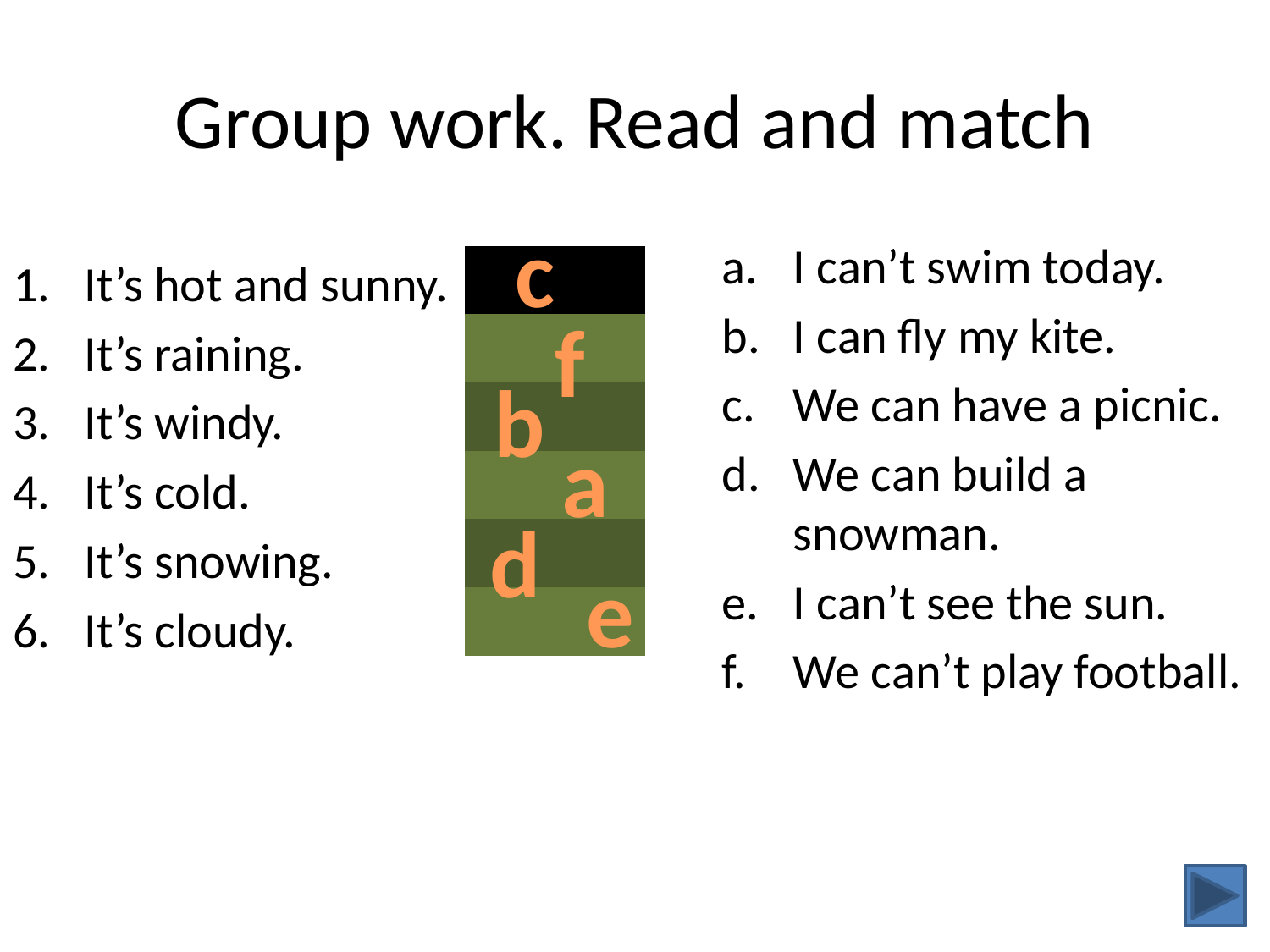

# Group work. Read and match
c
I can’t swim today.
I can fly my kite.
We can have a picnic.
We can build a snowman.
I can’t see the sun.
We can’t play football.
It’s hot and sunny.
It’s raining.
It’s windy.
It’s cold.
It’s snowing.
It’s cloudy.
|  |
| --- |
|  |
|  |
|  |
|  |
|  |
f
b
a
d
e